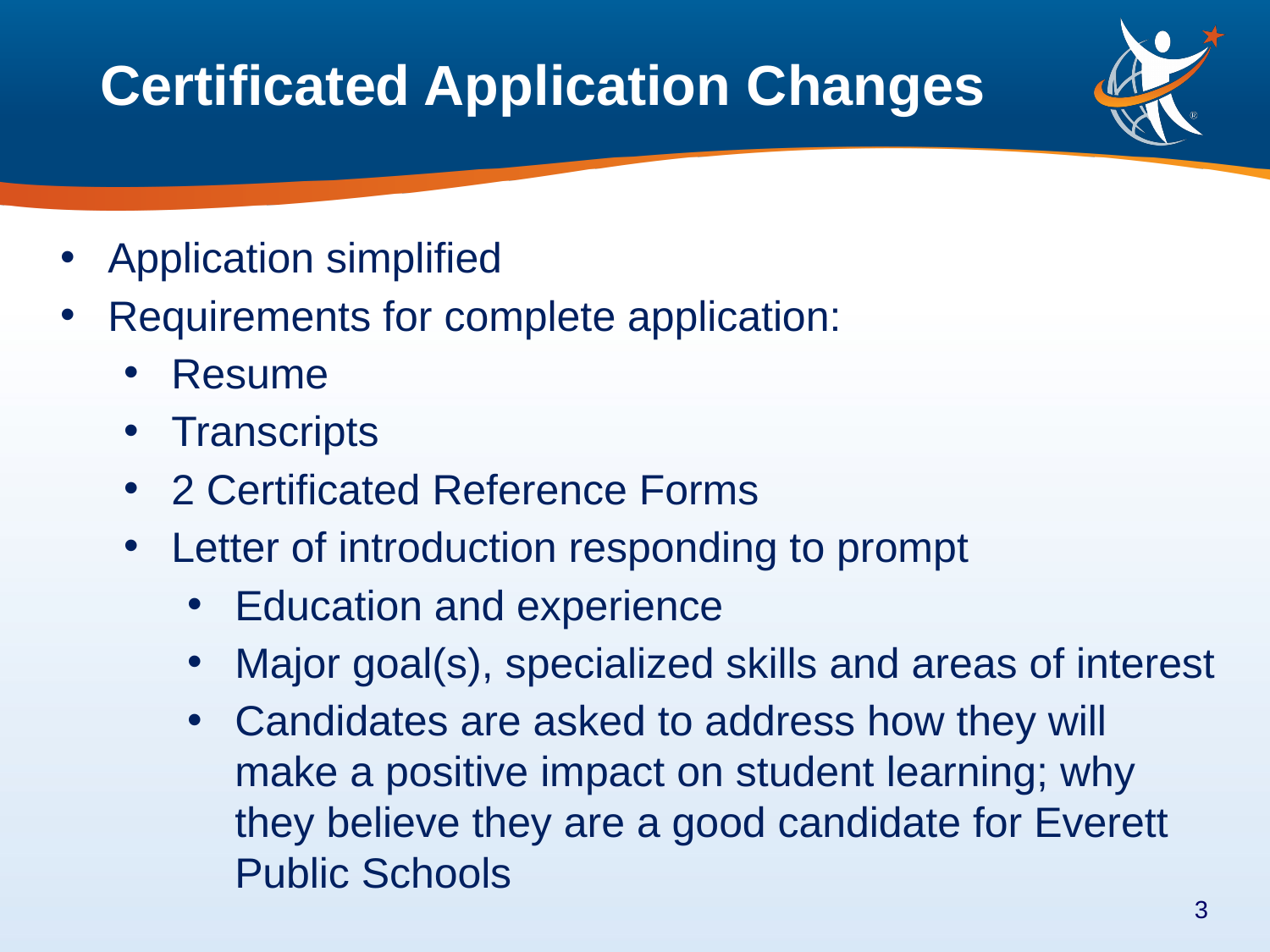

Certificated Application Changes
Application simplified ​
Requirements for complete application: ​
Resume​
Transcripts​
2 Certificated Reference Forms ​
Letter of introduction responding to prompt​
Education and experience ​
Major goal(s), specialized skills and areas of interest​
Candidates are asked to address how they will make a positive impact on student learning; why they believe they are a good candidate for Everett Public Schools